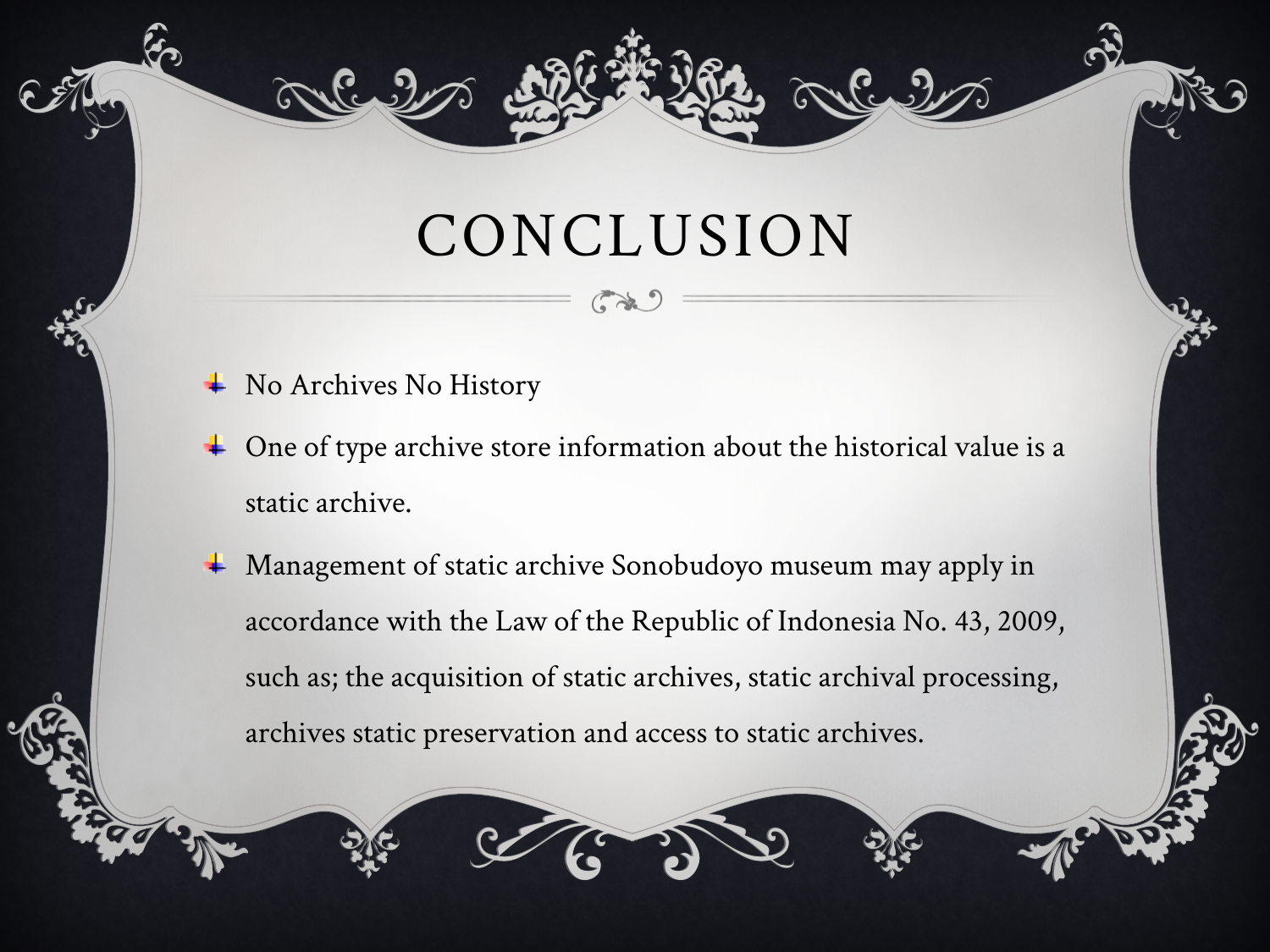

# conclusion
No Archives No History
One of type archive store information about the historical value is a static archive.
Management of static archive Sonobudoyo museum may apply in accordance with the Law of the Republic of Indonesia No. 43, 2009, such as; the acquisition of static archives, static archival processing, archives static preservation and access to static archives.